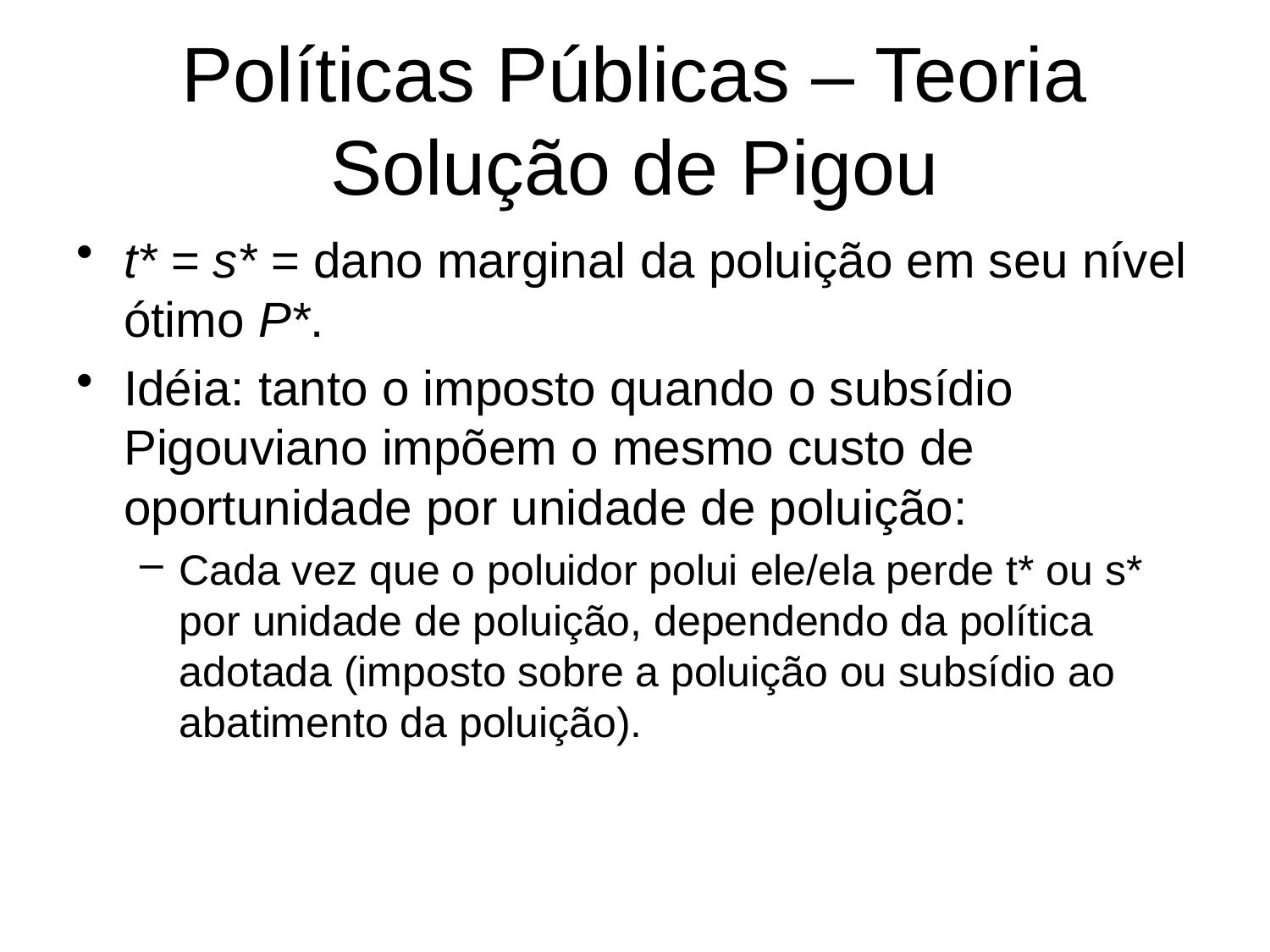

# Políticas Públicas – Teoria Solução de Pigou
t* = s* = dano marginal da poluição em seu nível ótimo P*.
Idéia: tanto o imposto quando o subsídio Pigouviano impõem o mesmo custo de oportunidade por unidade de poluição:
Cada vez que o poluidor polui ele/ela perde t* ou s* por unidade de poluição, dependendo da política adotada (imposto sobre a poluição ou subsídio ao abatimento da poluição).